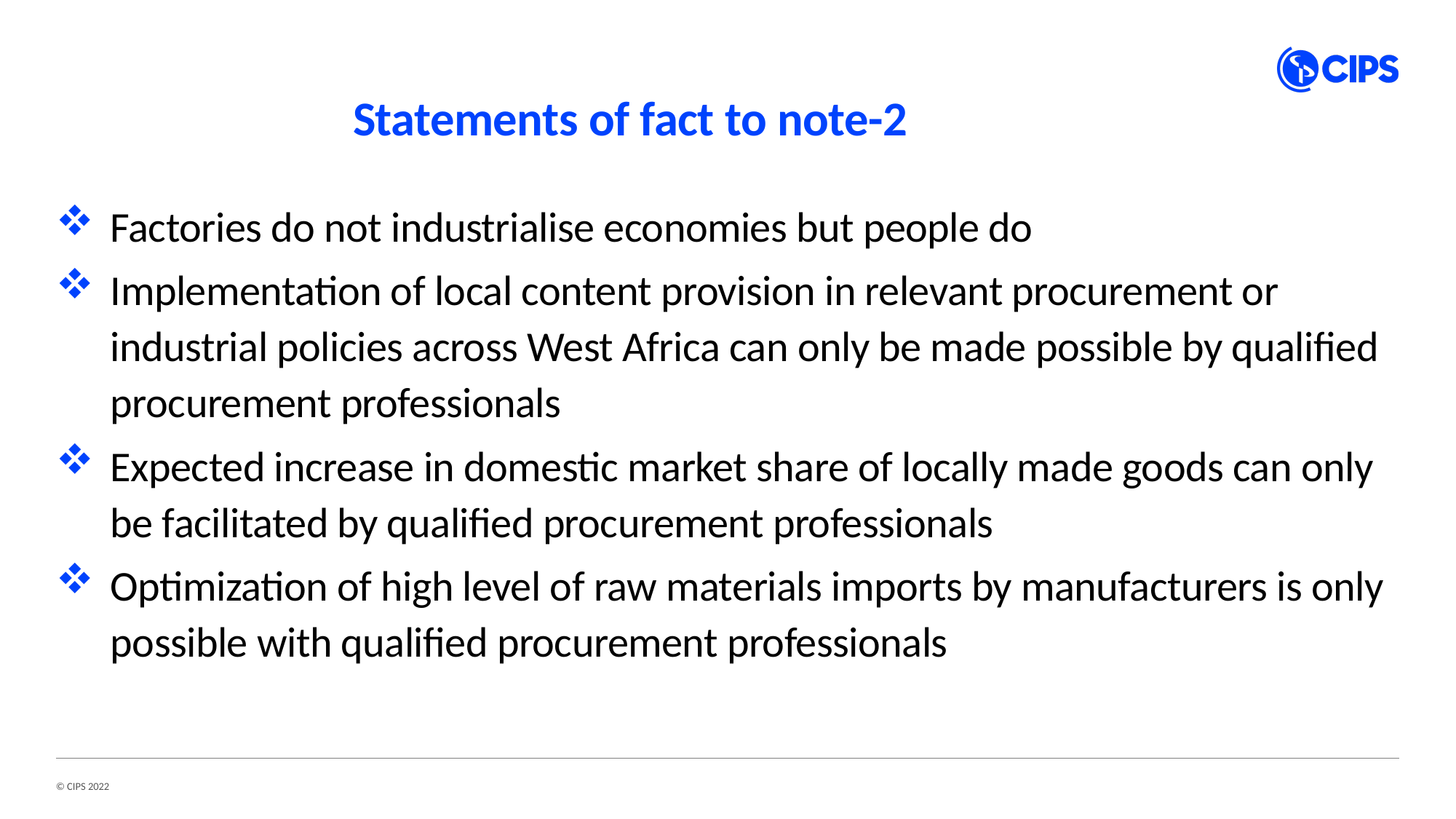

# Statements of fact to note-2
Factories do not industrialise economies but people do
Implementation of local content provision in relevant procurement or industrial policies across West Africa can only be made possible by qualified procurement professionals
Expected increase in domestic market share of locally made goods can only be facilitated by qualified procurement professionals
Optimization of high level of raw materials imports by manufacturers is only possible with qualified procurement professionals

© CIPS 2022